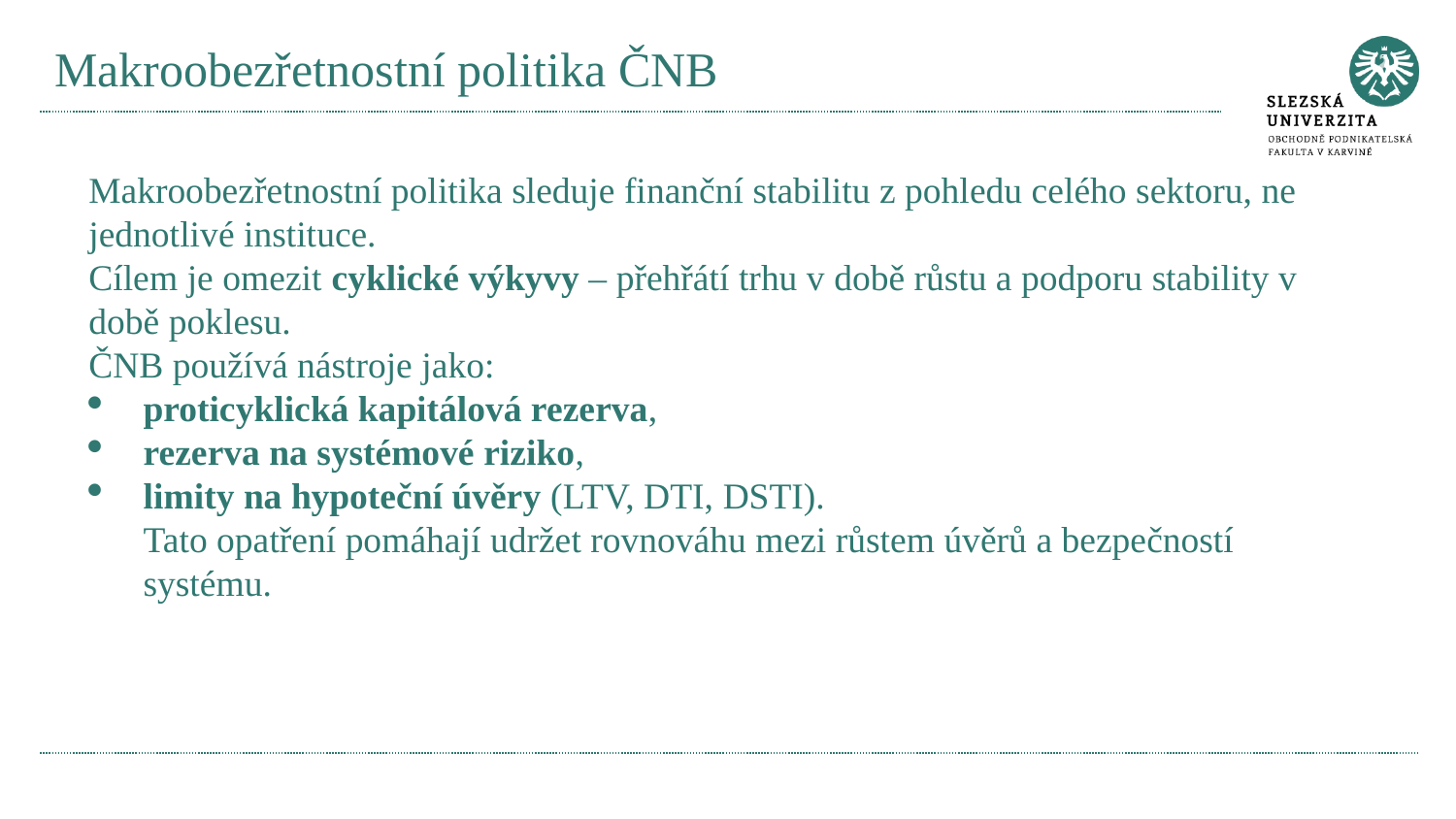

# Makroobezřetnostní politika ČNB
Makroobezřetnostní politika sleduje finanční stabilitu z pohledu celého sektoru, ne jednotlivé instituce.
Cílem je omezit cyklické výkyvy – přehřátí trhu v době růstu a podporu stability v době poklesu.
ČNB používá nástroje jako:
proticyklická kapitálová rezerva,
rezerva na systémové riziko,
limity na hypoteční úvěry (LTV, DTI, DSTI).
Tato opatření pomáhají udržet rovnováhu mezi růstem úvěrů a bezpečností systému.